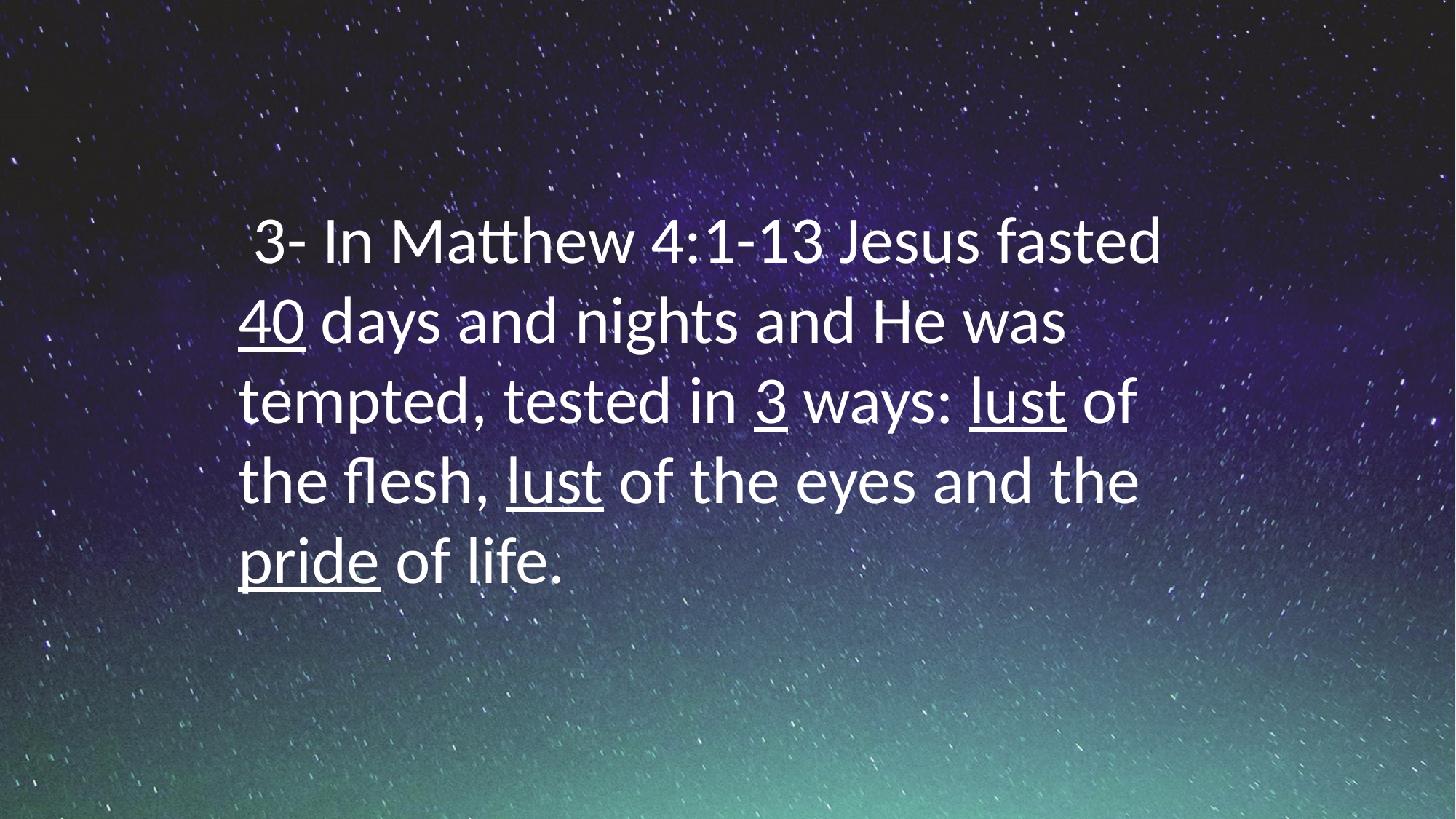

3- In Matthew 4:1-13 Jesus fasted 40 days and nights and He was tempted, tested in 3 ways: lust of the flesh, lust of the eyes and the pride of life.